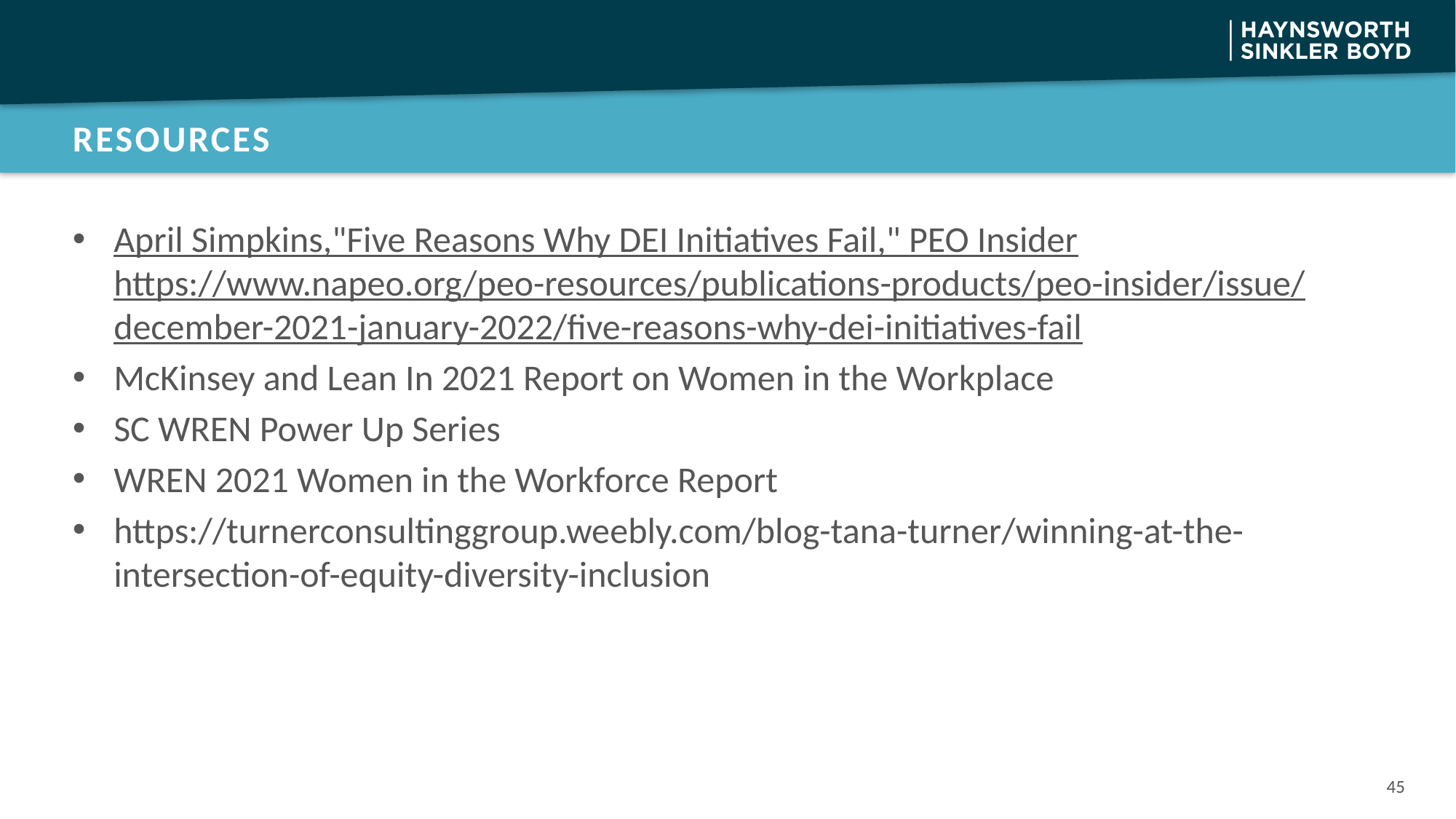

# Resources
April Simpkins,"Five Reasons Why DEI Initiatives Fail," PEO Insider https://www.napeo.org/peo-resources/publications-products/peo-insider/issue/december-2021-january-2022/five-reasons-why-dei-initiatives-fail
McKinsey and Lean In 2021 Report on Women in the Workplace
SC WREN Power Up Series
WREN 2021 Women in the Workforce Report
https://turnerconsultinggroup.weebly.com/blog-tana-turner/winning-at-the-intersection-of-equity-diversity-inclusion